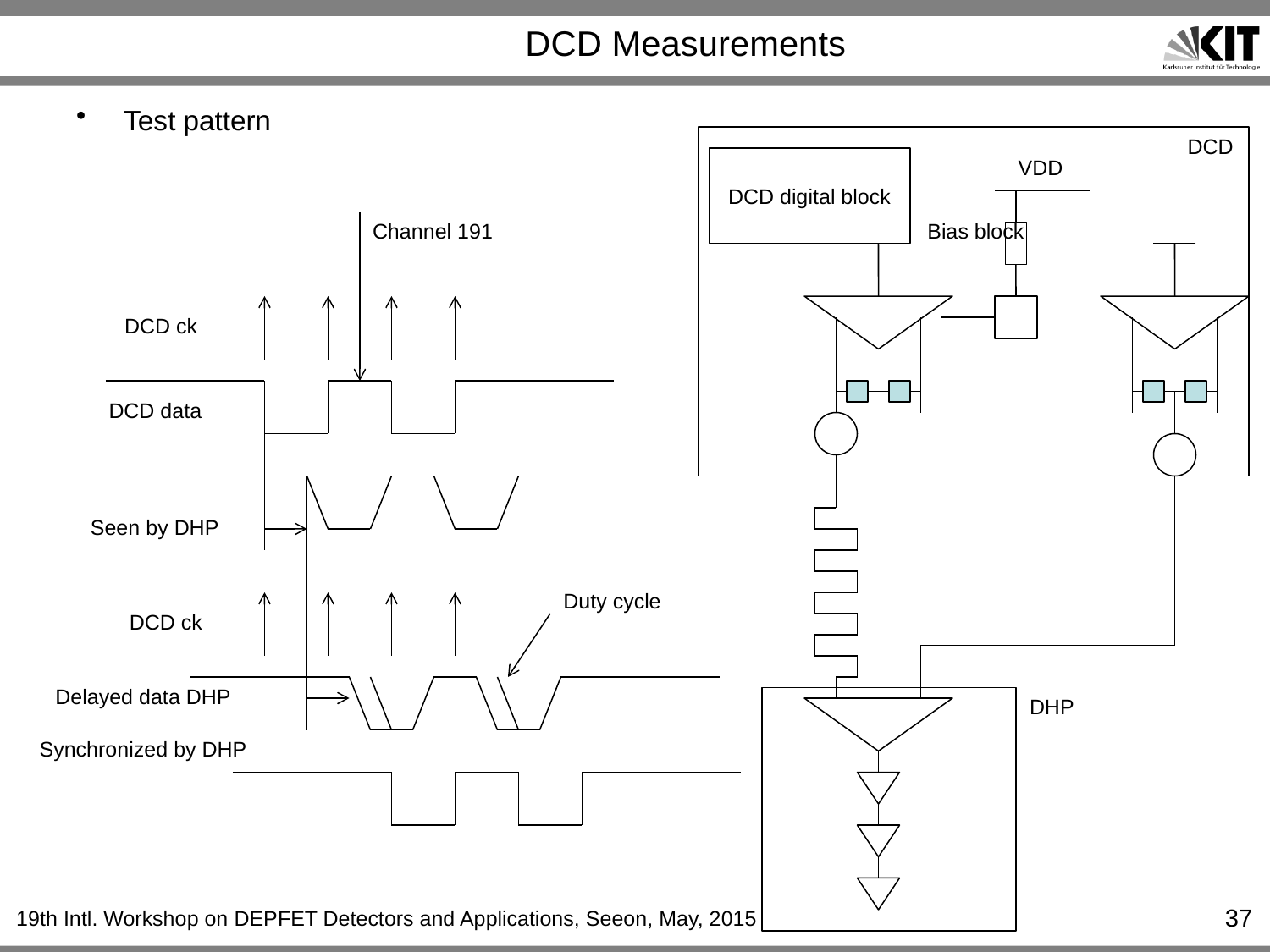

# DCD Measurements
Test pattern

DCD
DCD digital block
VDD
Channel 191
Bias block

DCD ck

DCD data

Seen by DHP
Duty cycle
DCD ck
Delayed data DHP

DHP

Synchronized by DHP

37